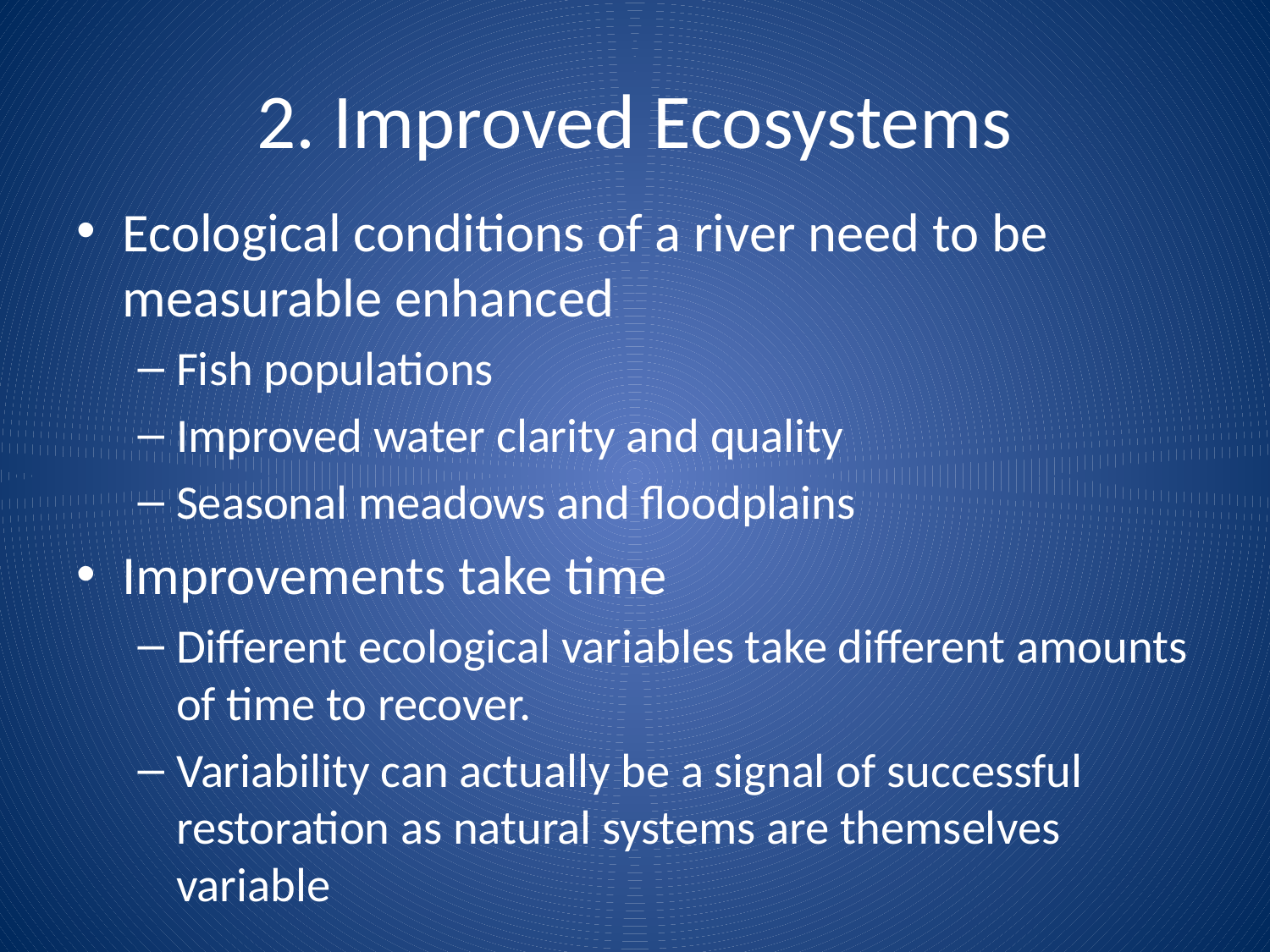

# 2. Improved Ecosystems
Ecological conditions of a river need to be measurable enhanced
Fish populations
Improved water clarity and quality
Seasonal meadows and floodplains
Improvements take time
Different ecological variables take different amounts of time to recover.
Variability can actually be a signal of successful restoration as natural systems are themselves variable